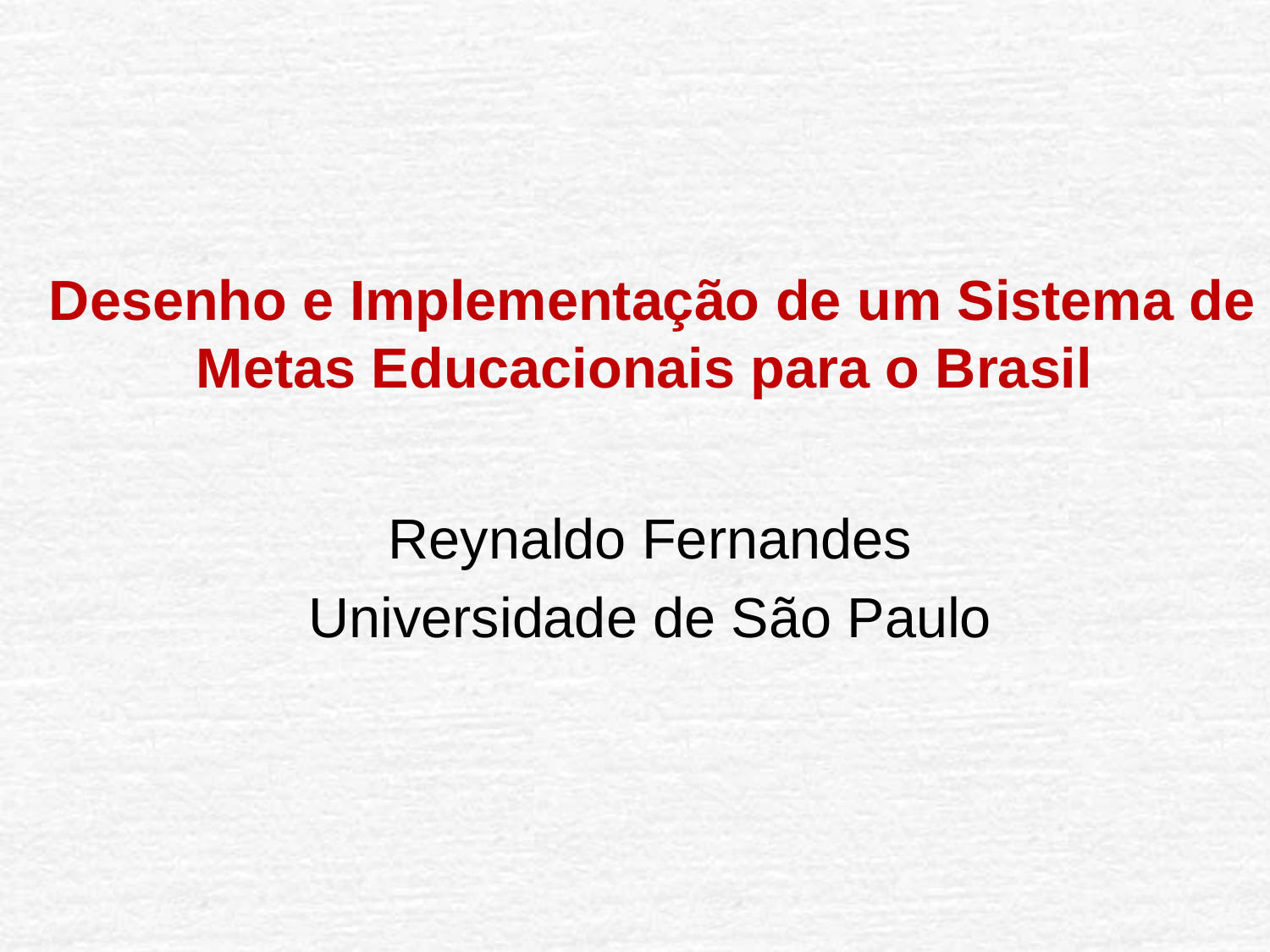

# Desenho e Implementação de um Sistema de Metas Educacionais para o Brasil
Reynaldo Fernandes
Universidade de São Paulo